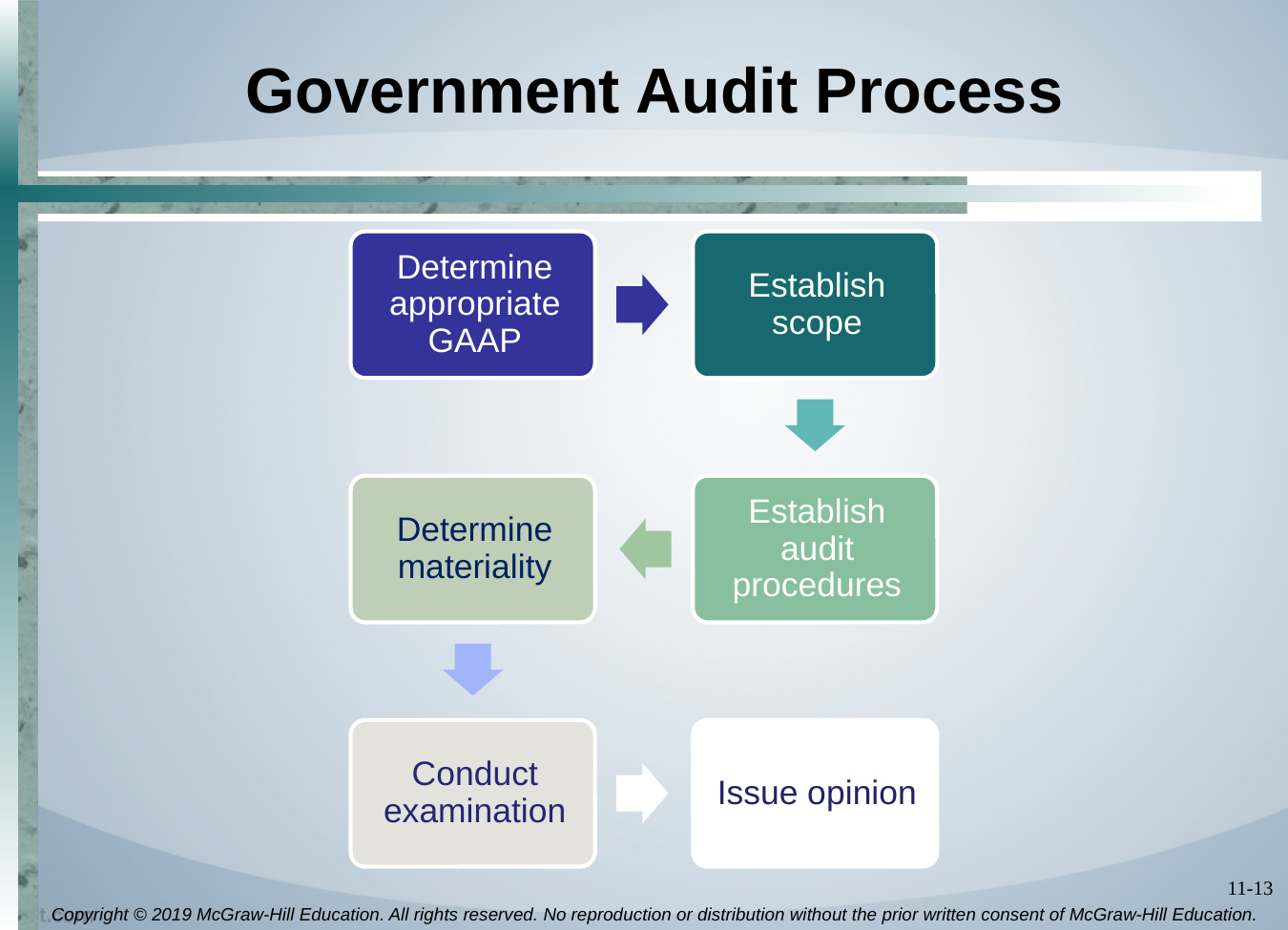

# Government Audit Process
Determine appropriate GAAP

Establish scope

Establish audit procedures

Determine materiality

Conduct examination

Issue opinion